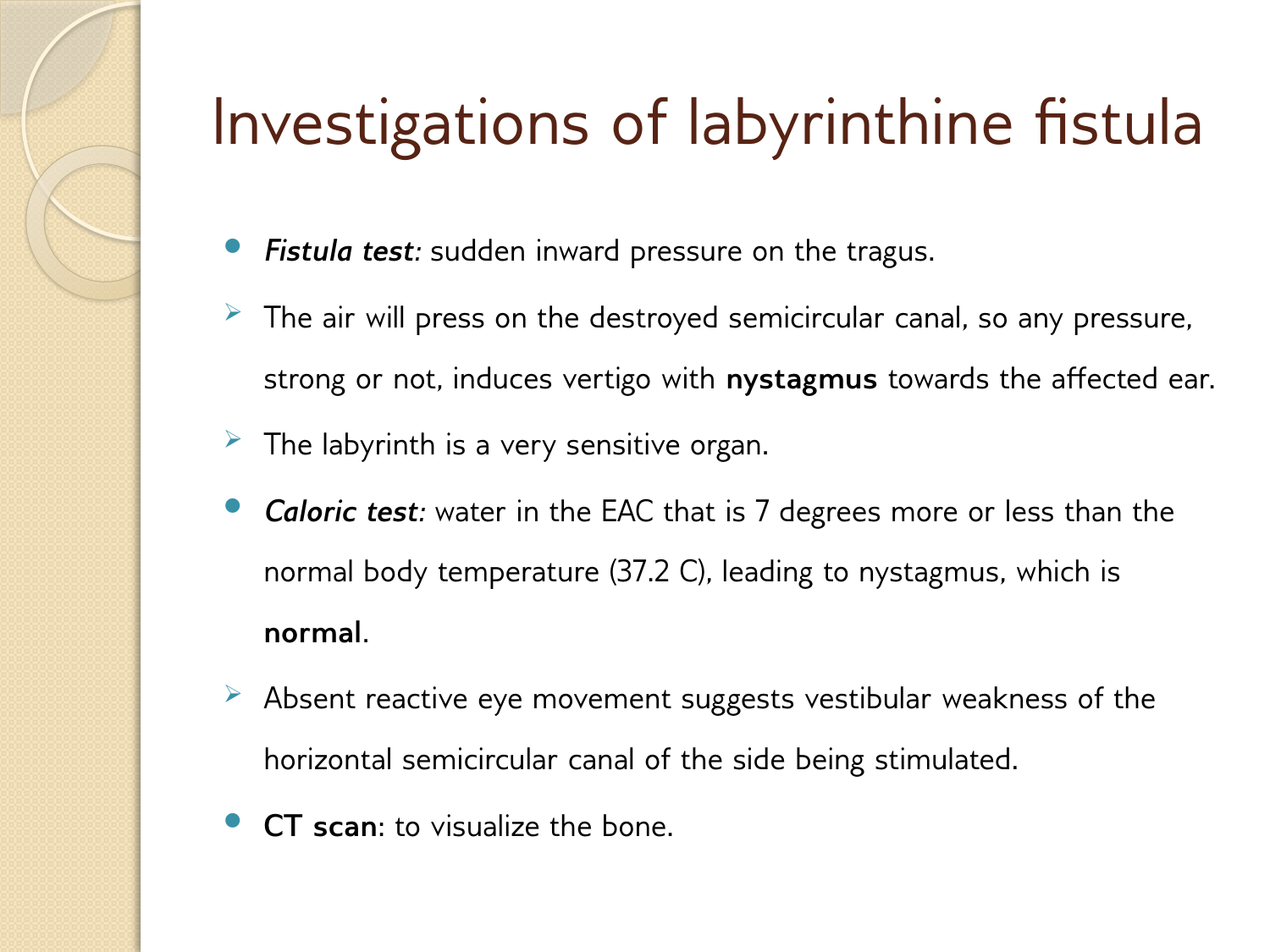

# Investigations of labyrinthine fistula
Fistula test: sudden inward pressure on the tragus.
The air will press on the destroyed semicircular canal, so any pressure, strong or not, induces vertigo with nystagmus towards the affected ear.
The labyrinth is a very sensitive organ.
Caloric test: water in the EAC that is 7 degrees more or less than the normal body temperature (37.2 C), leading to nystagmus, which is normal.
Absent reactive eye movement suggests vestibular weakness of the horizontal semicircular canal of the side being stimulated.
CT scan: to visualize the bone.